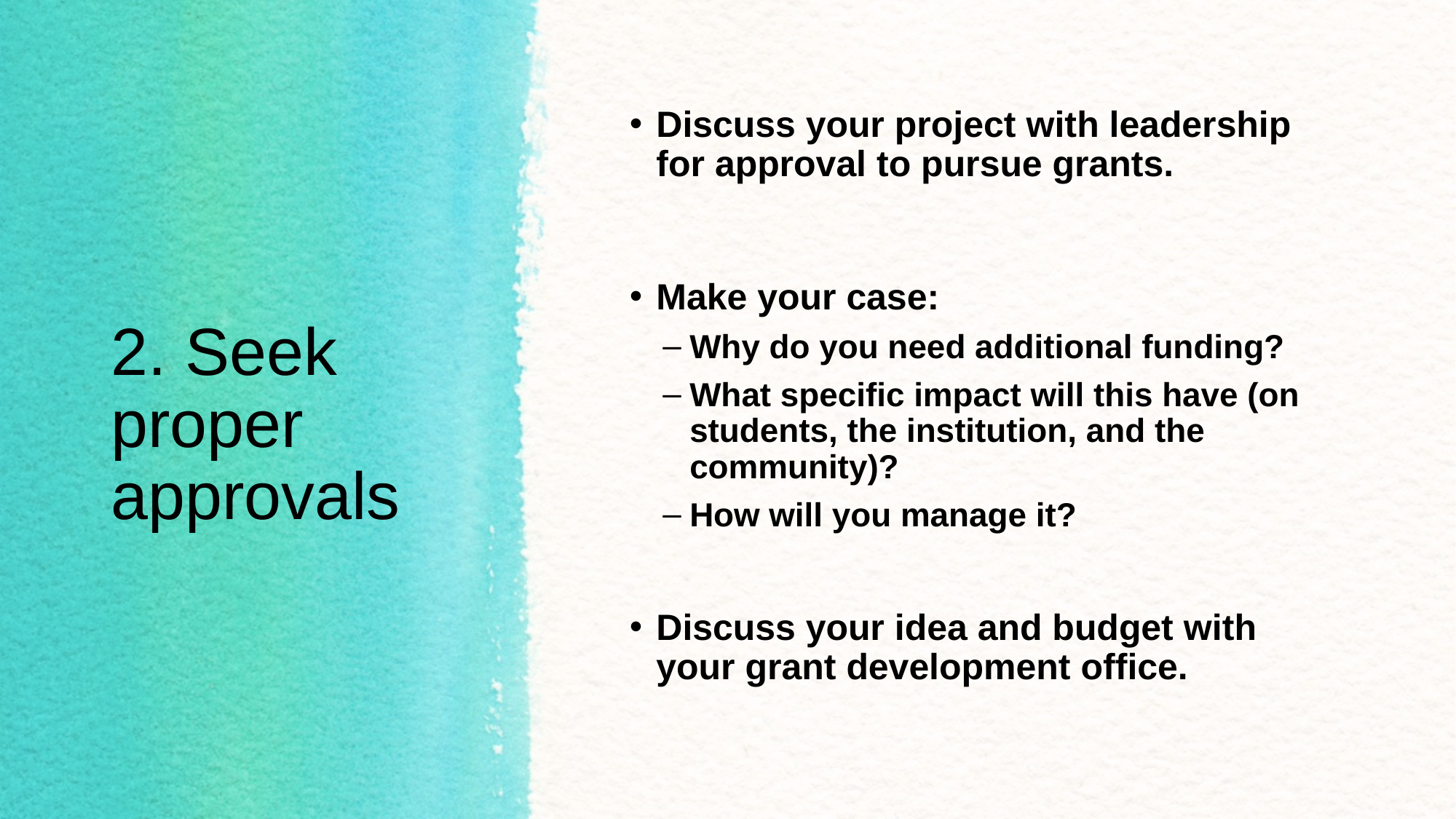

Discuss your project with leadership for approval to pursue grants.

Make your case:
Why do you need additional funding?
What specific impact will this have (on students, the institution, and the community)?
How will you manage it?

Discuss your idea and budget with your grant development office.

# 2. Seek proper approvals